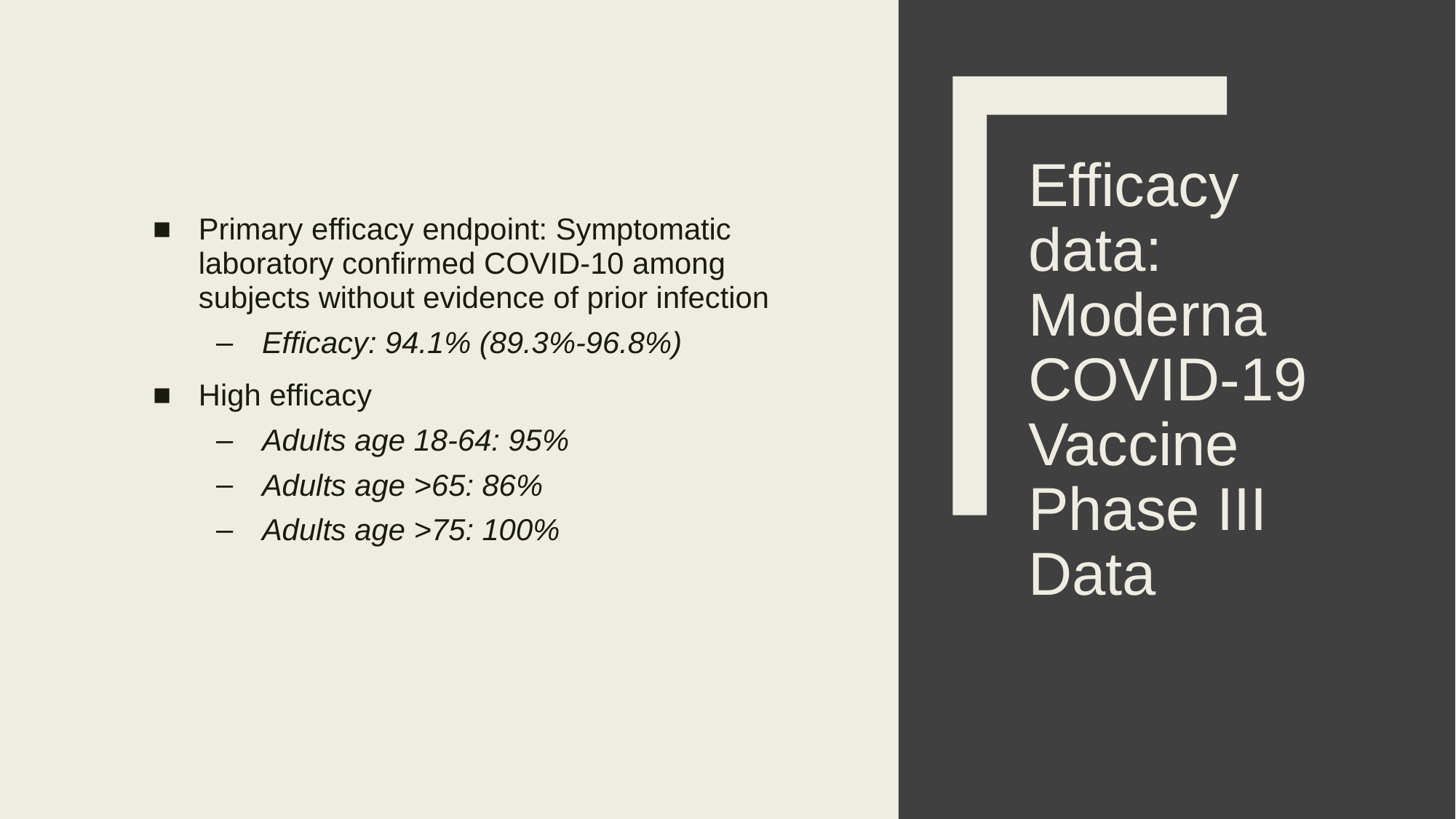

Primary efficacy endpoint: Symptomatic laboratory confirmed COVID-10 among subjects without evidence of prior infection
Efficacy: 94.1% (89.3%-96.8%)
High efficacy
Adults age 18-64: 95%
Adults age >65: 86%
Adults age >75: 100%

# Efficacy data: Moderna COVID-19 Vaccine Phase III Data